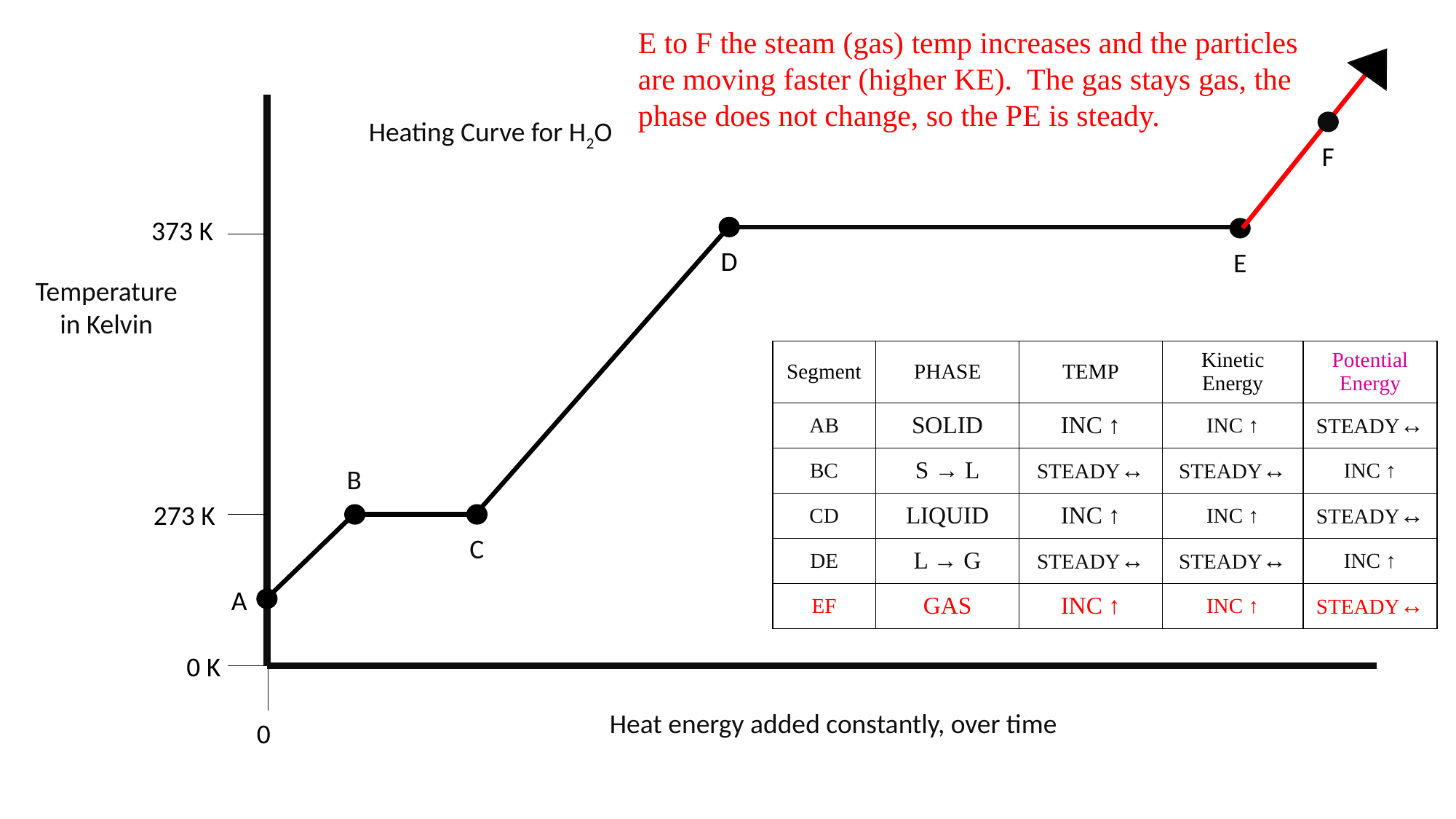

E to F the steam (gas) temp increases and the particles are moving faster (higher KE).  The gas stays gas, the phase does not change, so the PE is steady.

Heating Curve for H2O

F
373 K

D
E
Temperature in Kelvin
| Segment | PHASE | TEMP | Kinetic Energy | Potential Energy |
| --- | --- | --- | --- | --- |
| AB | SOLID | INC ↑ | INC ↑ | STEADY↔ |
| BC | S → L | STEADY↔ | STEADY↔ | INC ↑ |
| CD | LIQUID | INC ↑ | INC ↑ | STEADY↔ |
| DE | L → G | STEADY↔ | STEADY↔ | INC ↑ |
| EF | GAS | INC ↑ | INC ↑ | STEADY↔ |
B
273 K

C
A

0 K
Heat energy added constantly, over time
0